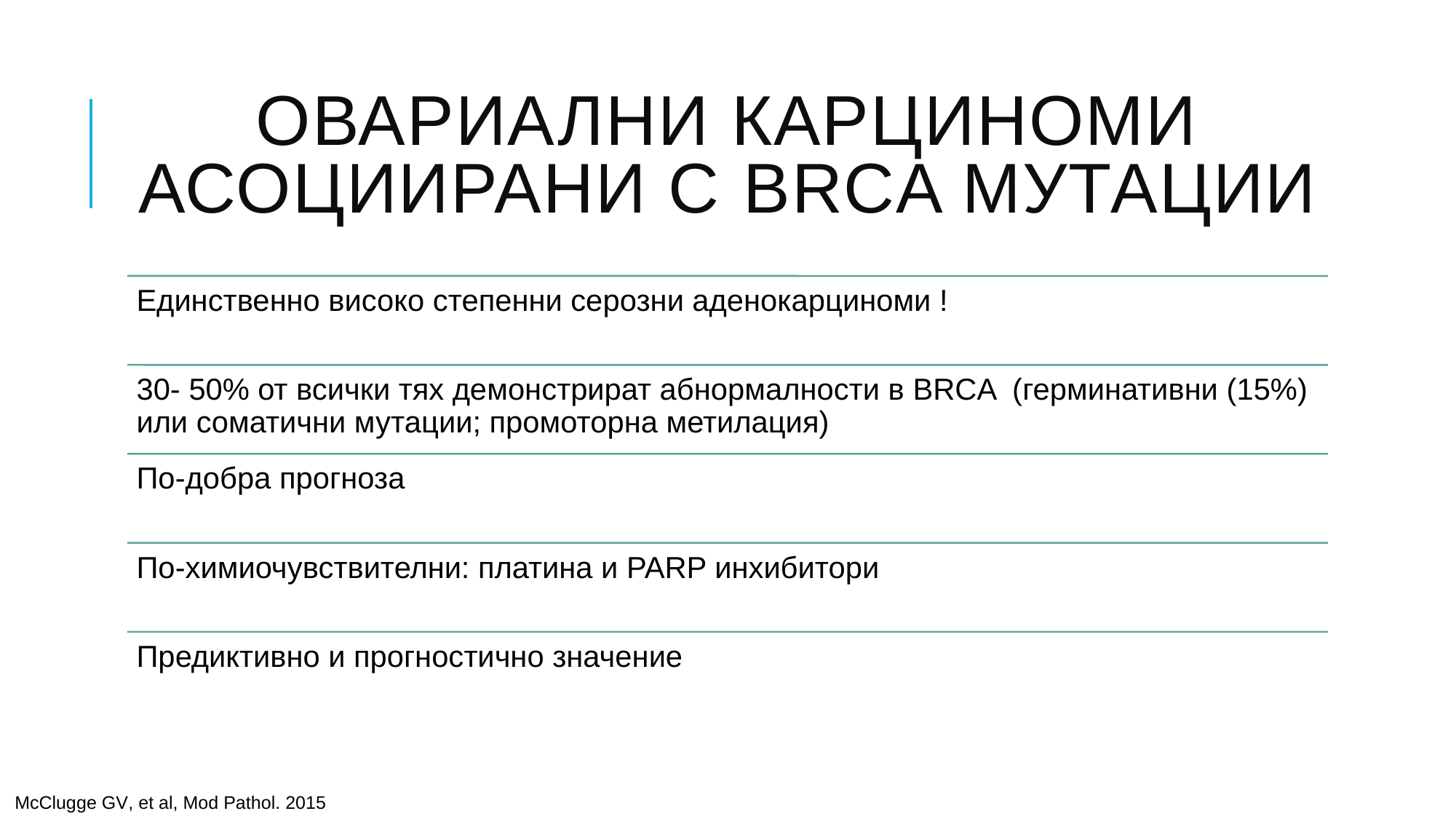

# ОВАРИАЛНИ КАРЦИНОМИ АСОЦИИРАНИ С BRCA МУТАЦИИ
Единственно високо степенни серозни аденокарциноми !
30- 50% от всички тях демонстрират абнормалности в BRCA  (герминативни (15%) или соматични мутации; промоторна метилация)
По-добра прогноза
По-химиочувствителни: платина и PARP инхибитори
Предиктивно и прогностично значение
McClugge GV, et al, Mod Pathol. 2015